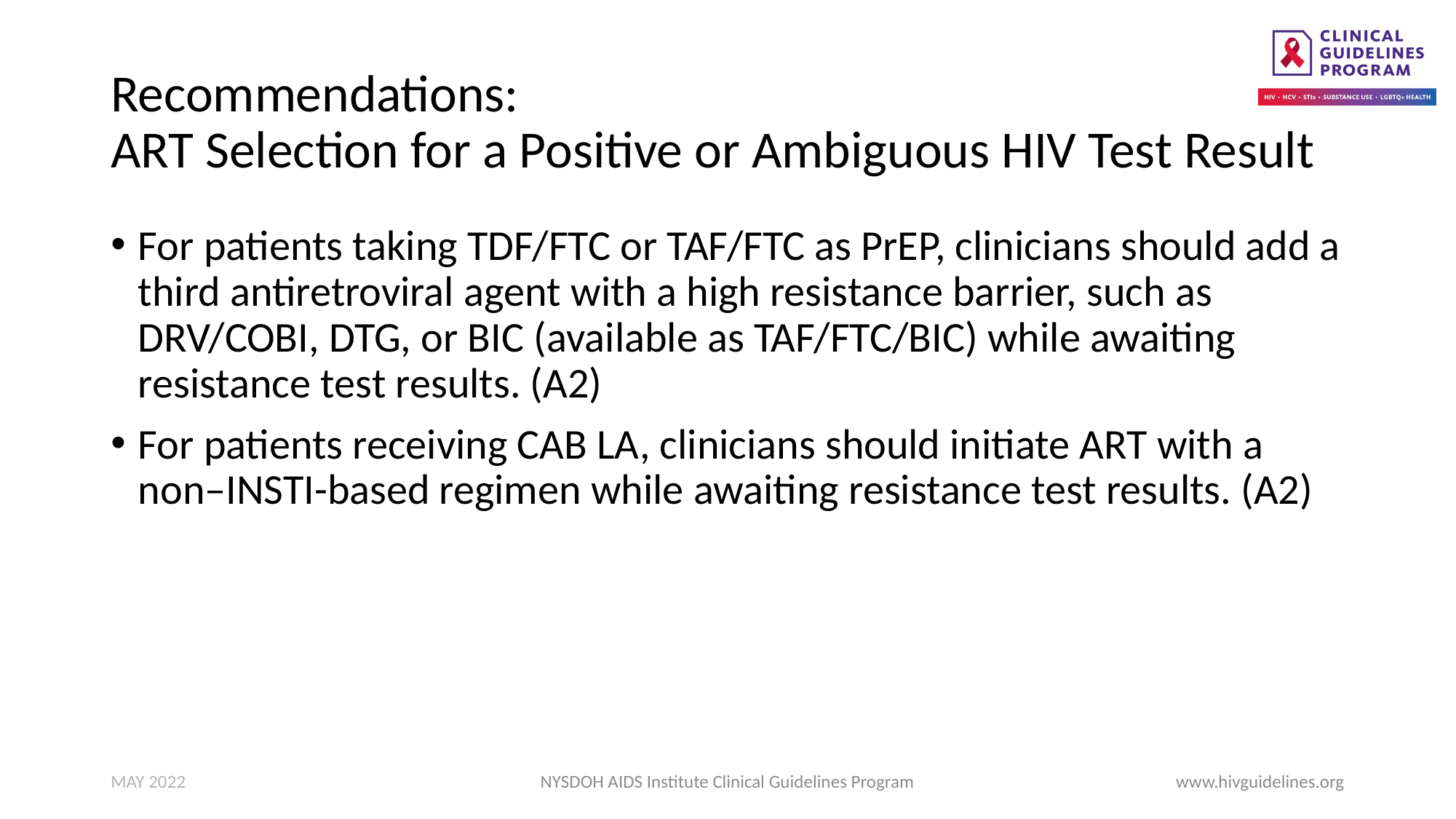

# Recommendations: ART Selection for a Positive or Ambiguous HIV Test Result
For patients taking TDF/FTC or TAF/FTC as PrEP, clinicians should add a third antiretroviral agent with a high resistance barrier, such as DRV/COBI, DTG, or BIC (available as TAF/FTC/BIC) while awaiting resistance test results. (A2)
For patients receiving CAB LA, clinicians should initiate ART with a non–INSTI-based regimen while awaiting resistance test results. (A2)
MAY 2022
NYSDOH AIDS Institute Clinical Guidelines Program
www.hivguidelines.org